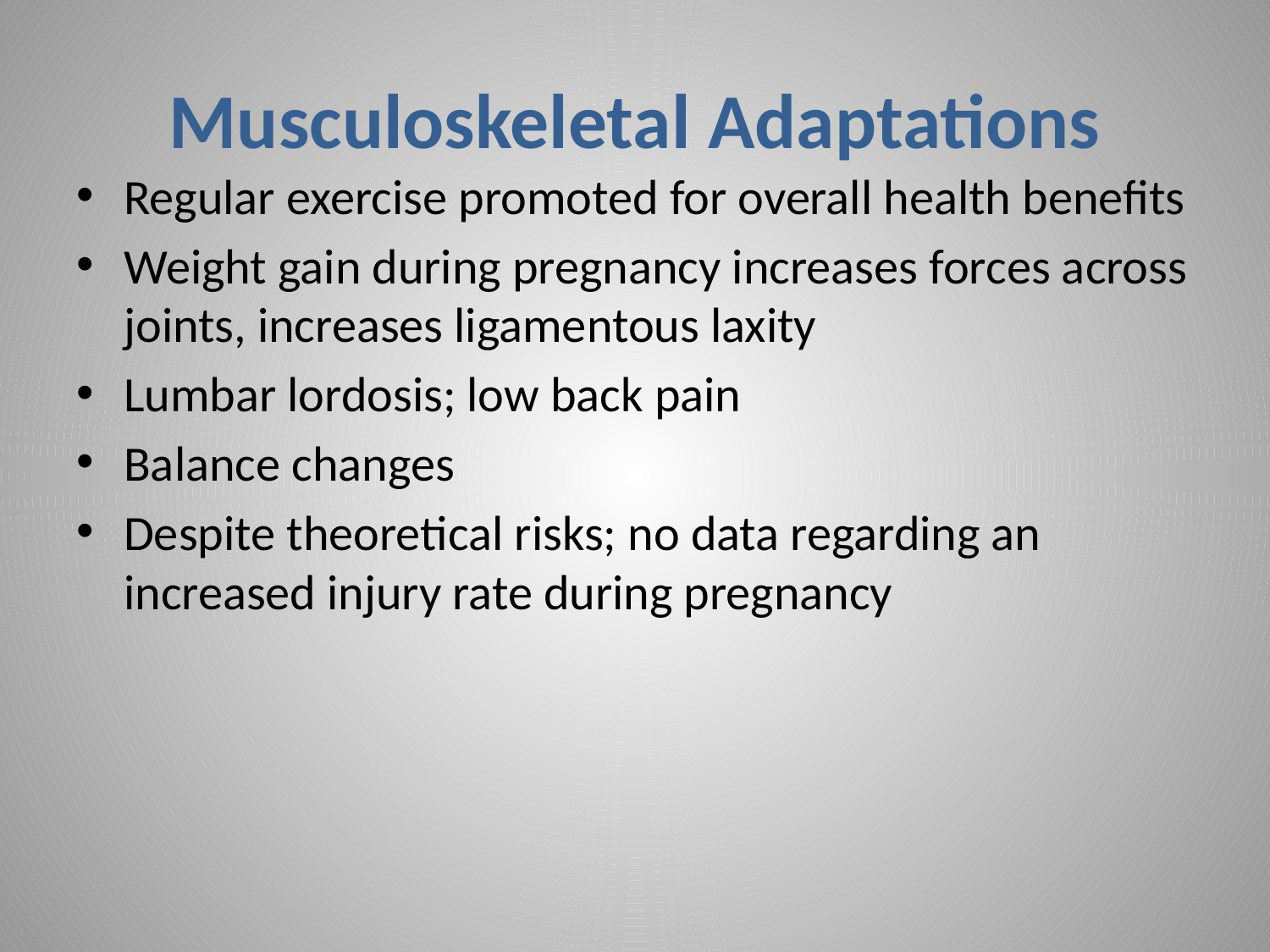

# Musculoskeletal Adaptations
Regular exercise promoted for overall health benefits
Weight gain during pregnancy increases forces across joints, increases ligamentous laxity
Lumbar lordosis; low back pain
Balance changes
Despite theoretical risks; no data regarding an increased injury rate during pregnancy